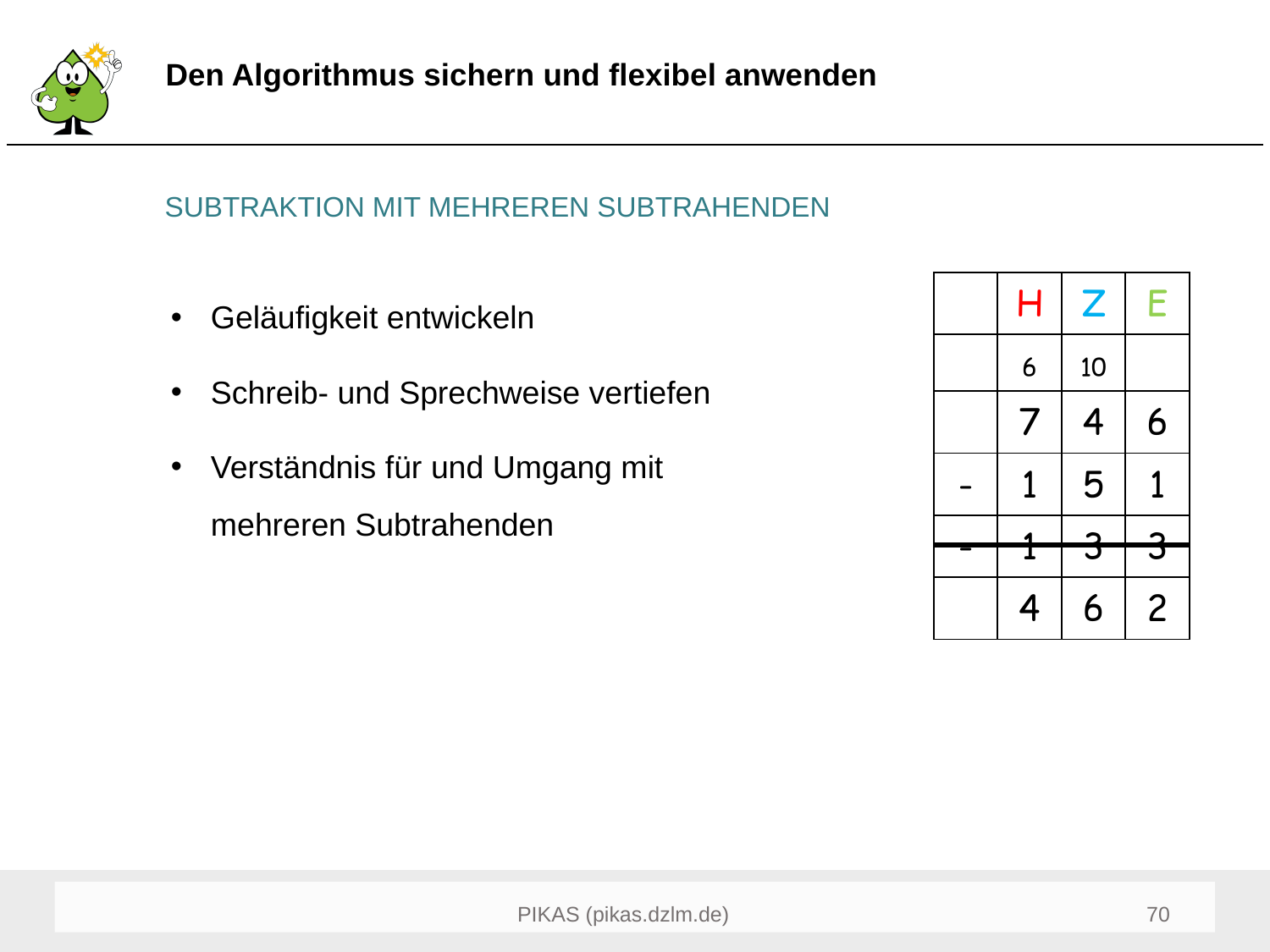

# Den Algorithmus sichern und flexibel anwenden
SUBTRAKTION MIT MEHREREN SUBTRAHENDEN
Geläufigkeit entwickeln
Schreib- und Sprechweise vertiefen
Verständnis für und Umgang mit mehreren Subtrahenden

|  | H | Z | E |
| --- | --- | --- | --- |
|  | 6 | 10 |  |
|  | 7 | 4 | 6 |
| - | 1 | 5 | 1 |
| - | 1 | 3 | 3 |
|  | 4 | 6 | 2 |

70